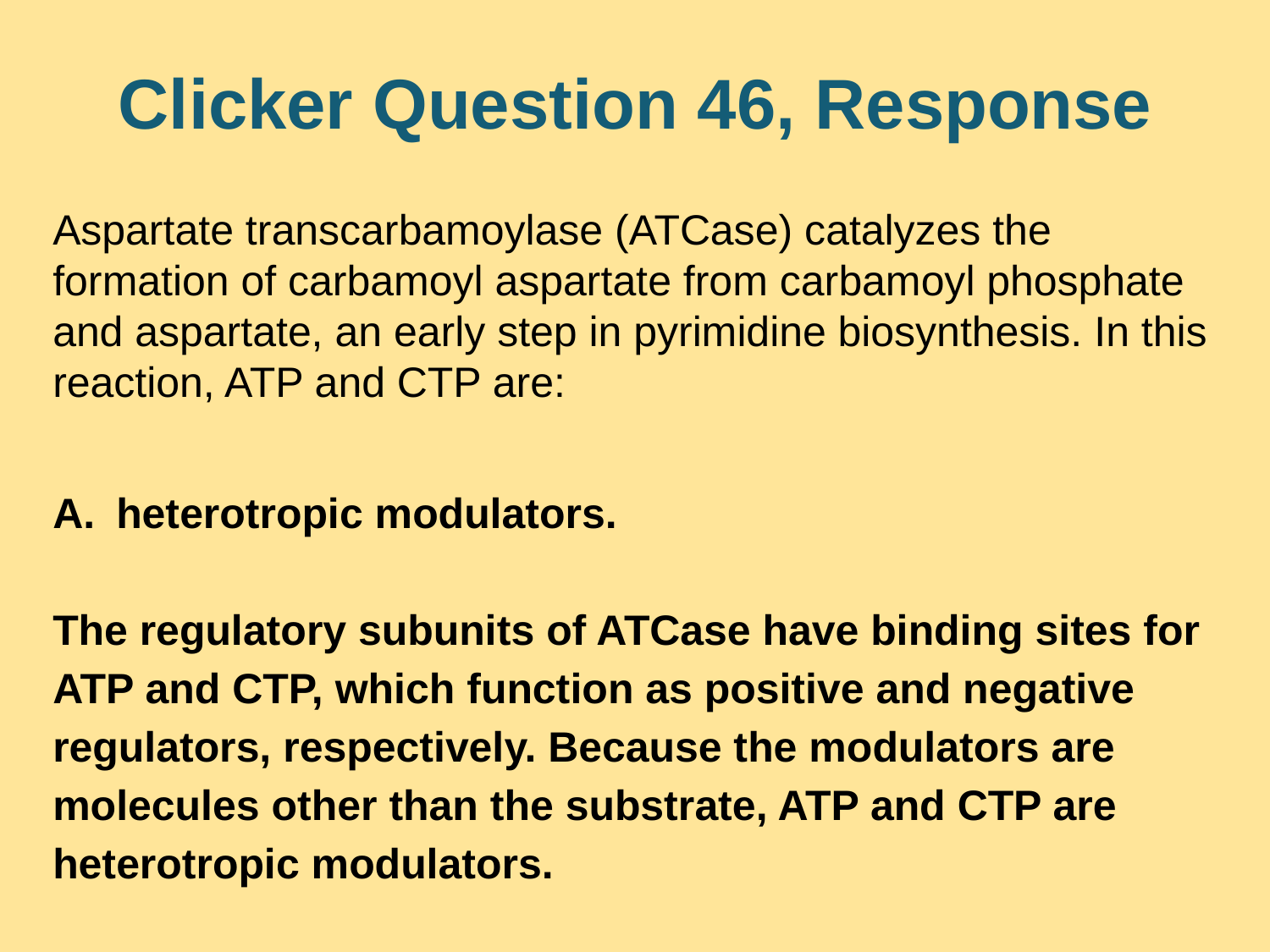

# Clicker Question 46, Response
Aspartate transcarbamoylase (ATCase) catalyzes the formation of carbamoyl aspartate from carbamoyl phosphate and aspartate, an early step in pyrimidine biosynthesis. In this reaction, ATP and CTP are:

heterotropic modulators.

The regulatory subunits of ATCase have binding sites for ATP and CTP, which function as positive and negative regulators, respectively. Because the modulators are molecules other than the substrate, ATP and CTP are heterotropic modulators.